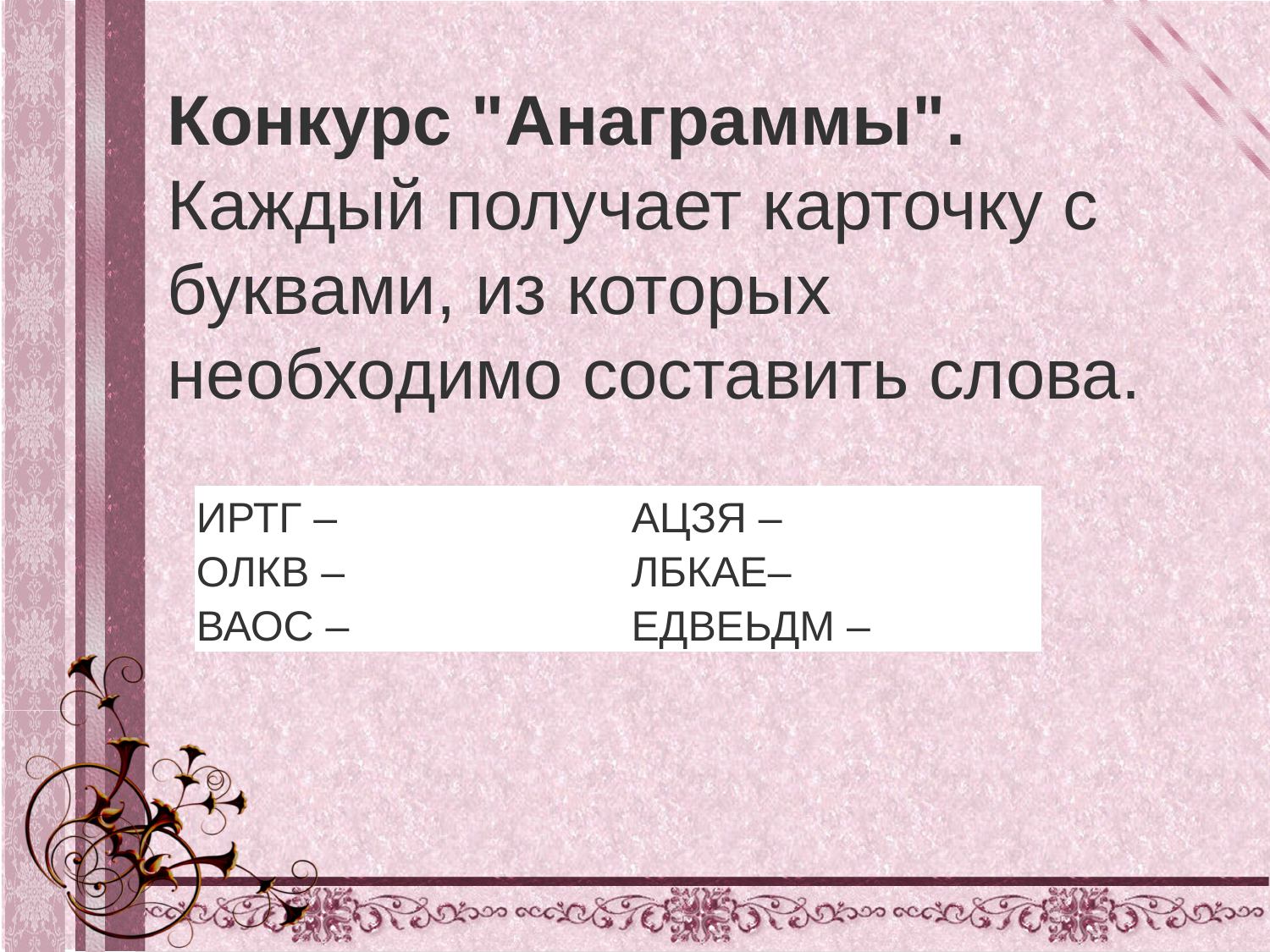

Конкурс "Анаграммы".
Каждый получает карточку с буквами, из которых необходимо составить слова.
| ИРТГ – ОЛКВ – ВАОС – | АЦЗЯ –  ЛБКАЕ–  ЕДВЕЬДМ – |
| --- | --- |